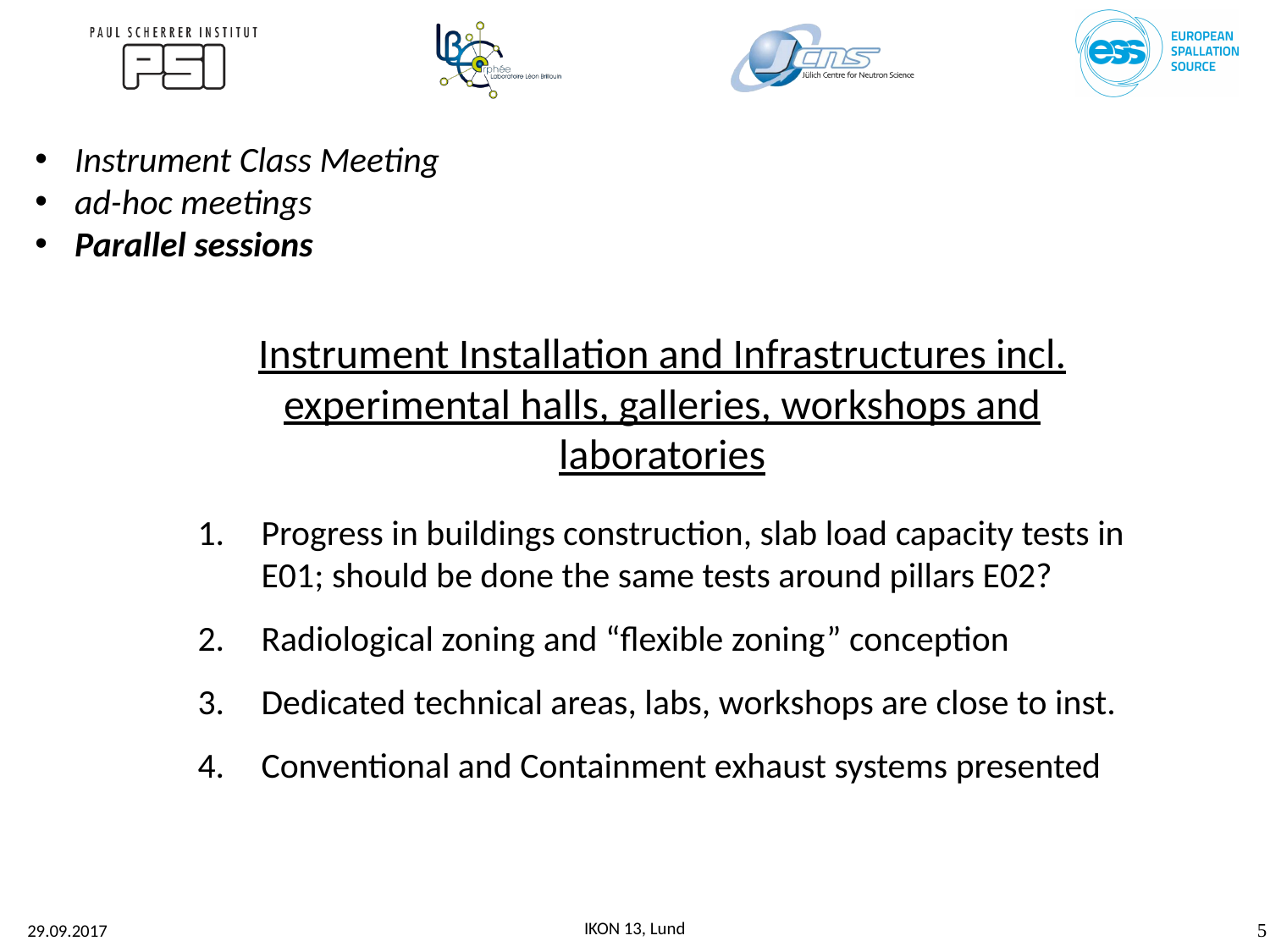

Instrument Class Meeting
ad-hoc meetings
Parallel sessions
Instrument Installation and Infrastructures incl. experimental halls, galleries, workshops and laboratories
Progress in buildings construction, slab load capacity tests in E01; should be done the same tests around pillars E02?
Radiological zoning and “flexible zoning” conception
Dedicated technical areas, labs, workshops are close to inst.
Conventional and Containment exhaust systems presented